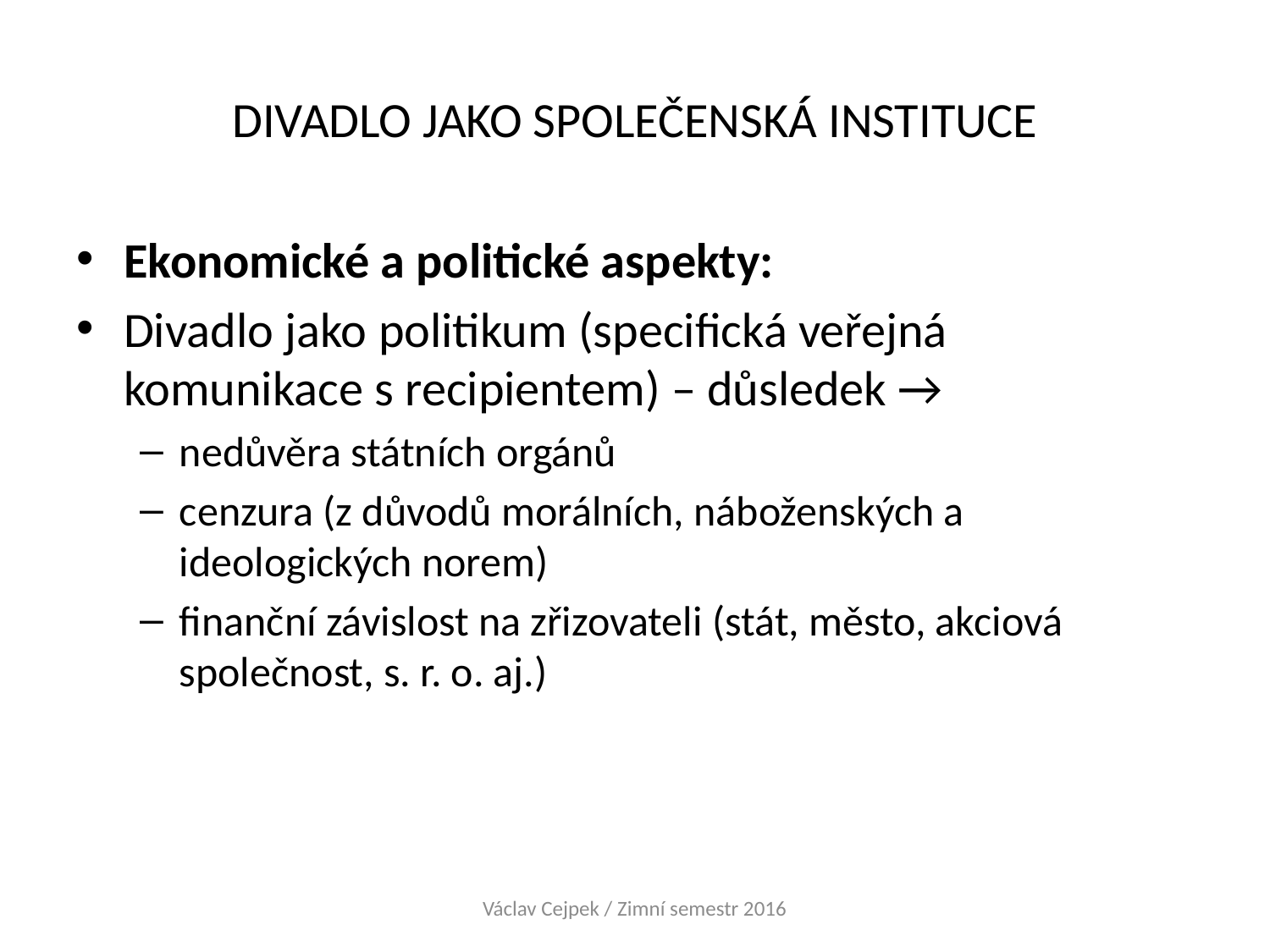

# DIVADLO JAKO SPOLEČENSKÁ INSTITUCE
Ekonomické a politické aspekty:
Divadlo jako politikum (specifická veřejná komunikace s recipientem) – důsledek →
nedůvěra státních orgánů
cenzura (z důvodů morálních, náboženských a ideologických norem)
finanční závislost na zřizovateli (stát, město, akciová společnost, s. r. o. aj.)

Václav Cejpek / Zimní semestr 2016